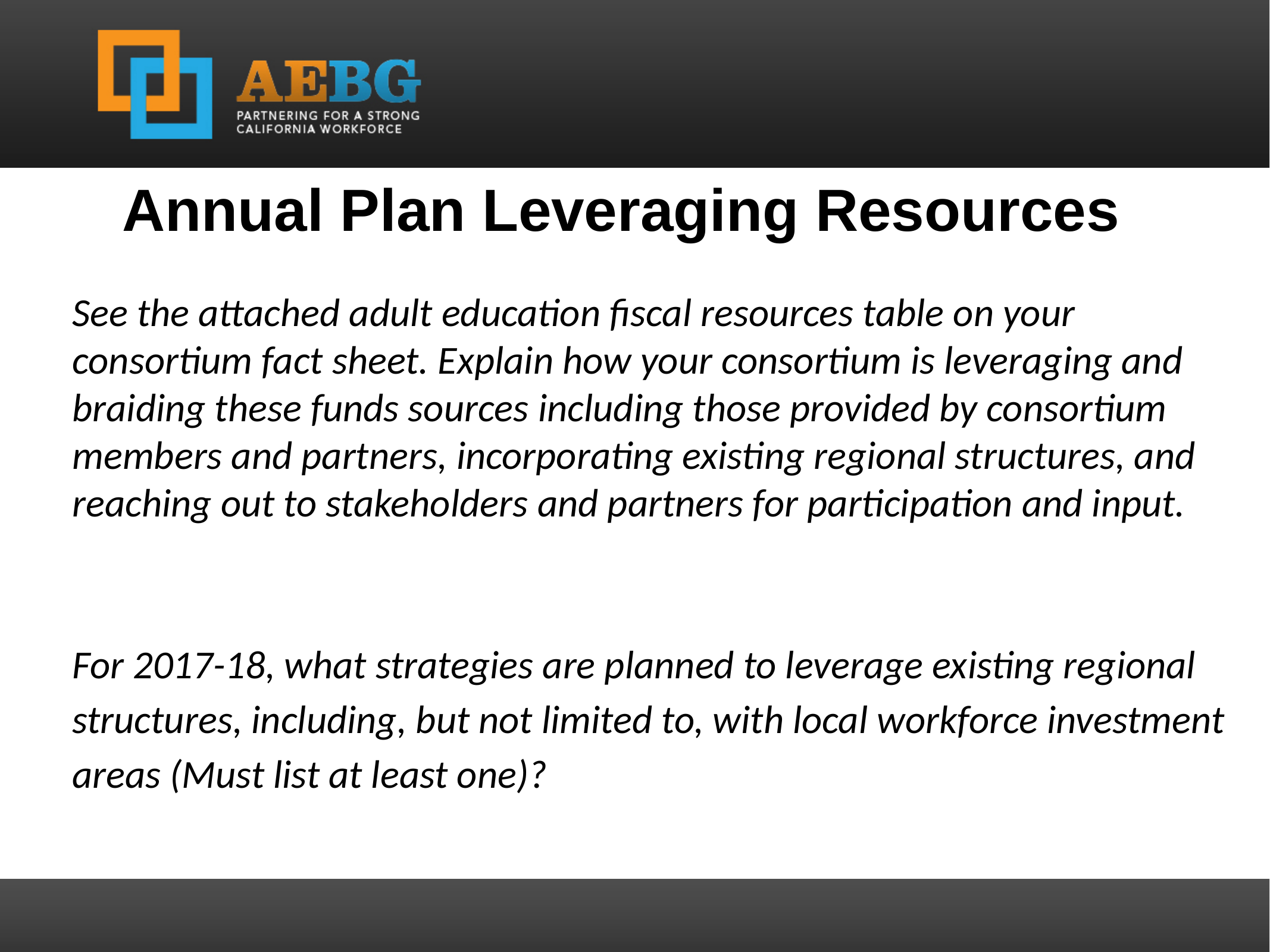

Annual Plan Leveraging Resources

See the attached adult education fiscal resources table on your consortium fact sheet. Explain how your consortium is leveraging and braiding these funds sources including those provided by consortium members and partners, incorporating existing regional structures, and reaching out to stakeholders and partners for participation and input.

For 2017-18, what strategies are planned to leverage existing regional structures, including, but not limited to, with local workforce investment areas (Must list at least one)?